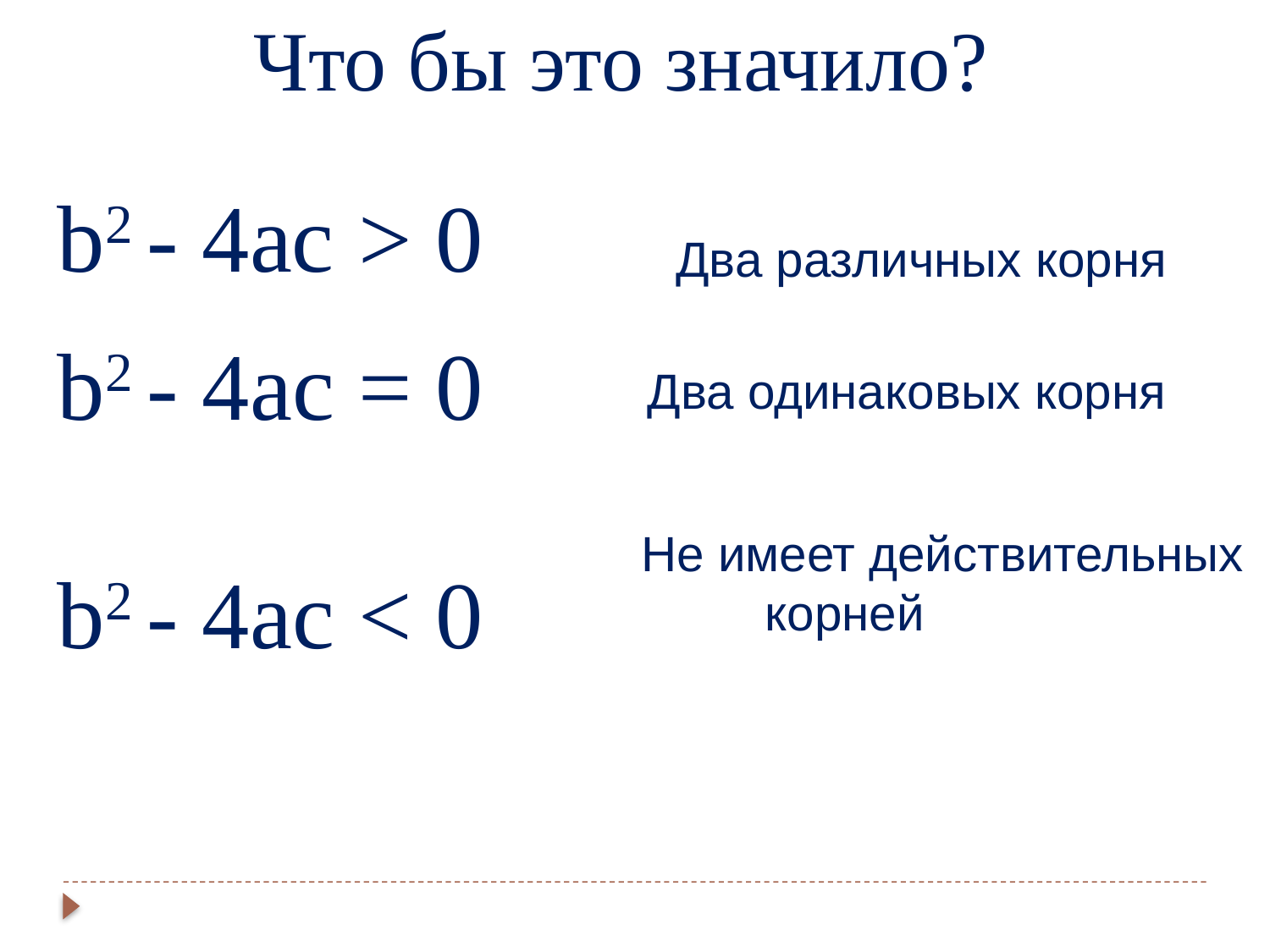

Что бы это значило?

  Два различных корня
b2 - 4ac > 0

b2 - 4ac = 0

b2 - 4ac < 0

Два одинаковых корня

         Не имеет действительных
                  корней